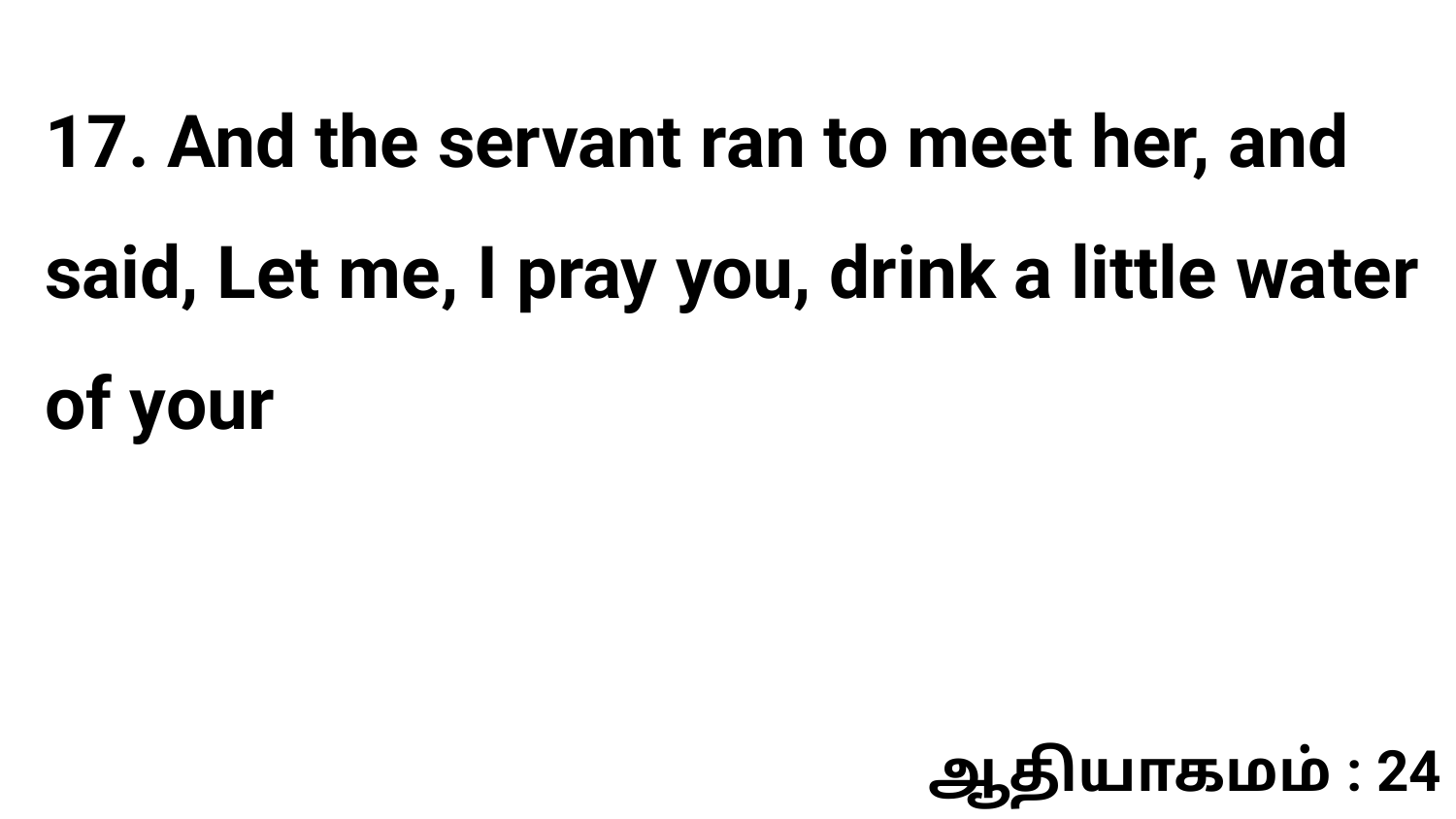

17. And the servant ran to meet her, and said, Let me, I pray you, drink a little water of your
ஆதியாகமம் : 24